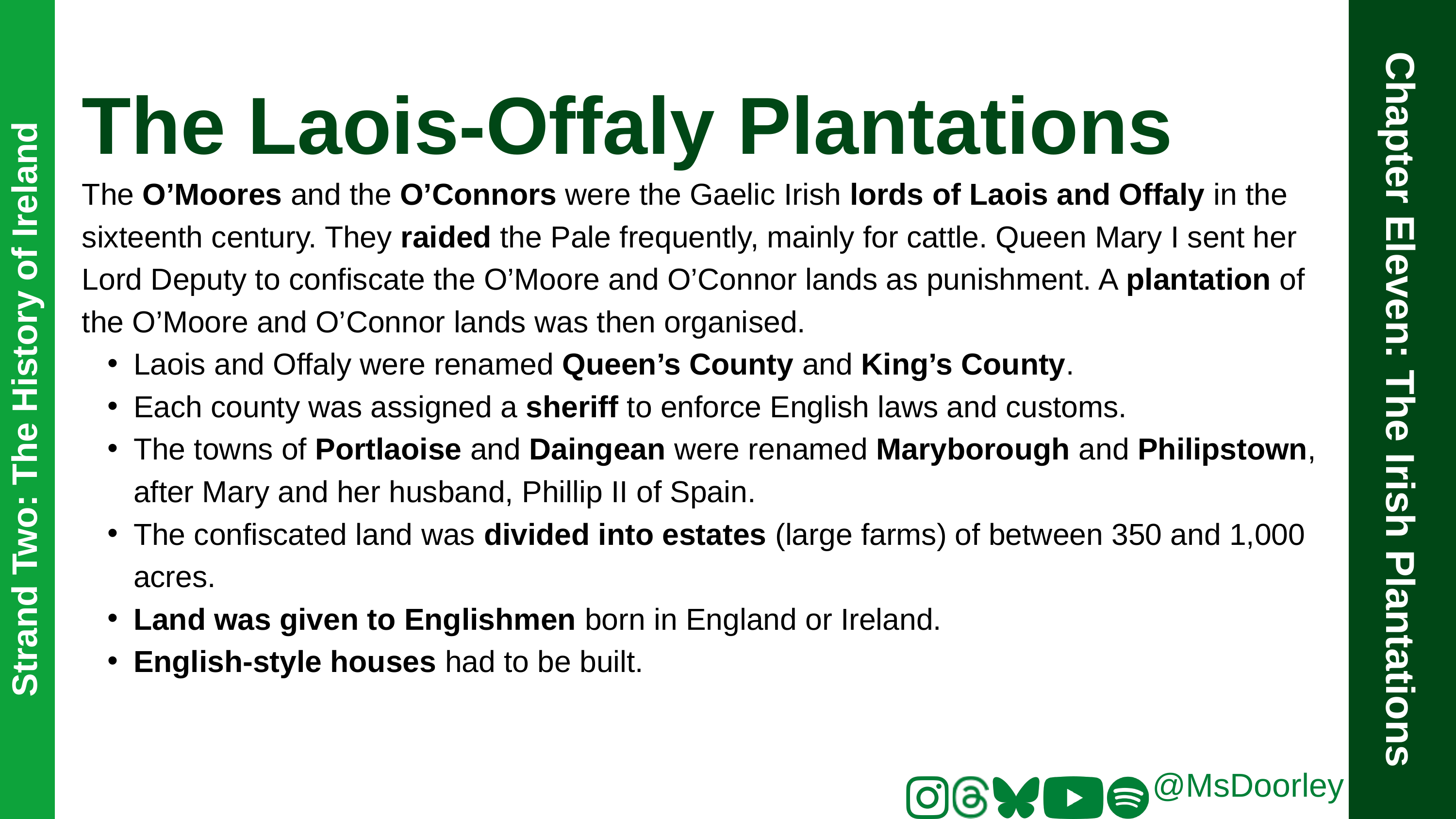

The Laois-Offaly Plantations
The O’Moores and the O’Connors were the Gaelic Irish lords of Laois and Offaly in the sixteenth century. They raided the Pale frequently, mainly for cattle. Queen Mary I sent her Lord Deputy to confiscate the O’Moore and O’Connor lands as punishment. A plantation of the O’Moore and O’Connor lands was then organised.
Laois and Offaly were renamed Queen’s County and King’s County.
Each county was assigned a sheriff to enforce English laws and customs.
The towns of Portlaoise and Daingean were renamed Maryborough and Philipstown, after Mary and her husband, Phillip II of Spain.
The confiscated land was divided into estates (large farms) of between 350 and 1,000 acres.
Land was given to Englishmen born in England or Ireland.
English-style houses had to be built.
Chapter Eleven: The Irish Plantations
Strand Two: The History of Ireland

@MsDoorley